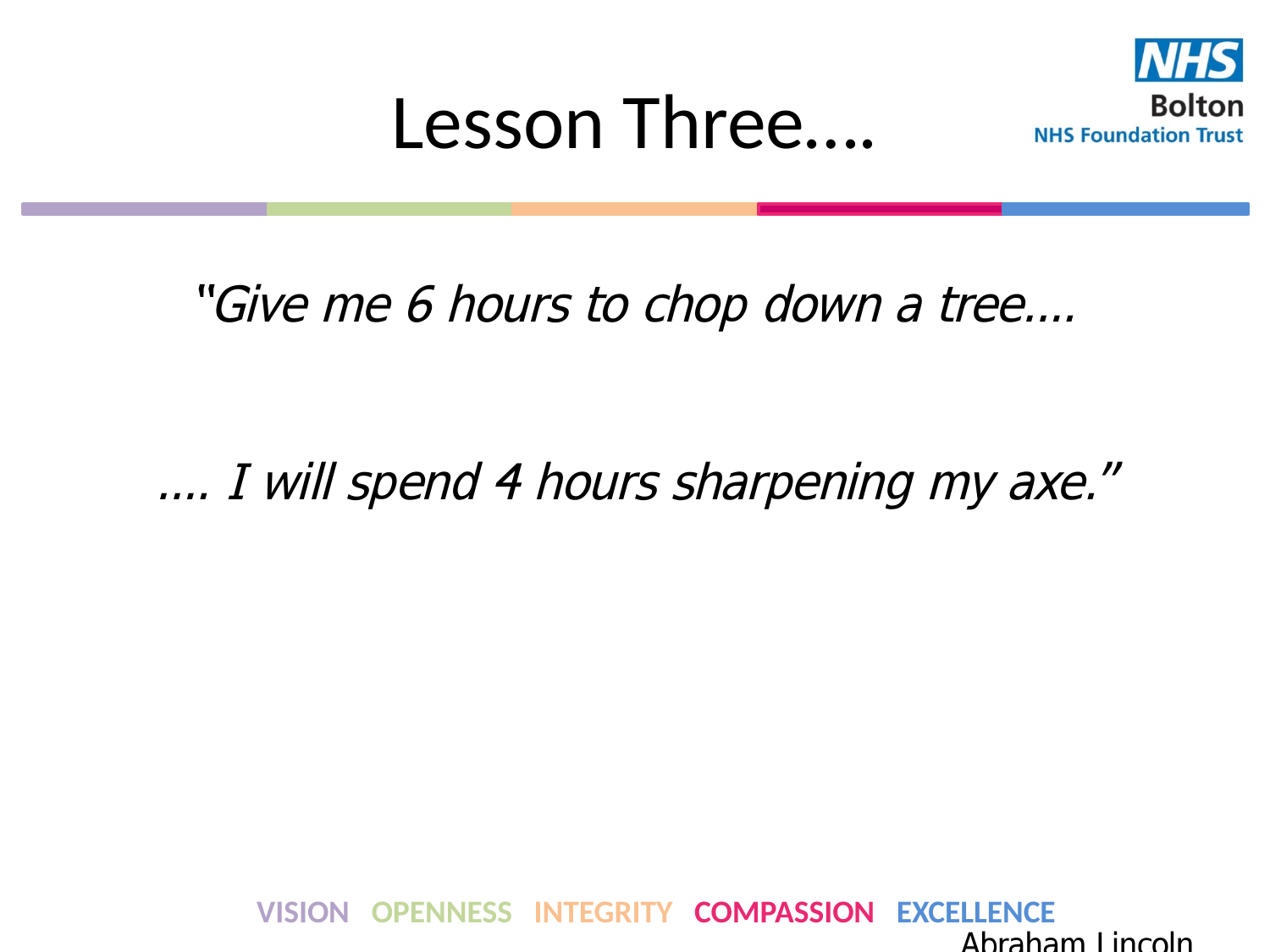

# Lesson Three….
“Give me 6 hours to chop down a tree….

…. I will spend 4 hours sharpening my axe.”

Abraham Lincoln